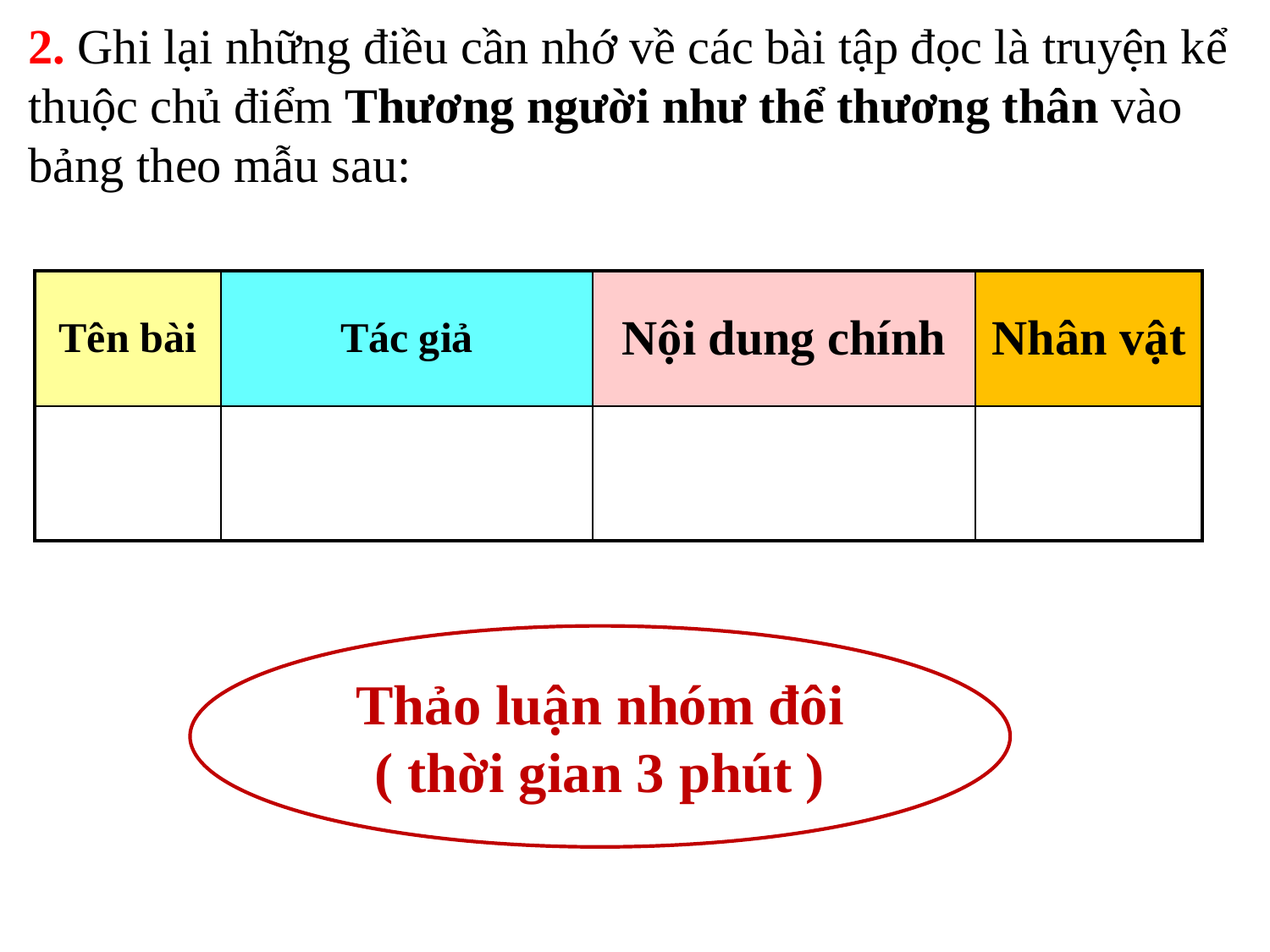

2. Ghi lại những điều cần nhớ về các bài tập đọc là truyện kể thuộc chủ điểm Thương người như thể thương thân vào bảng theo mẫu sau:
| Tên bài | Tác giả | Nội dung chính | Nhân vật |
| --- | --- | --- | --- |
|  |  |  |  |
Thảo luận nhóm đôi
( thời gian 3 phút )